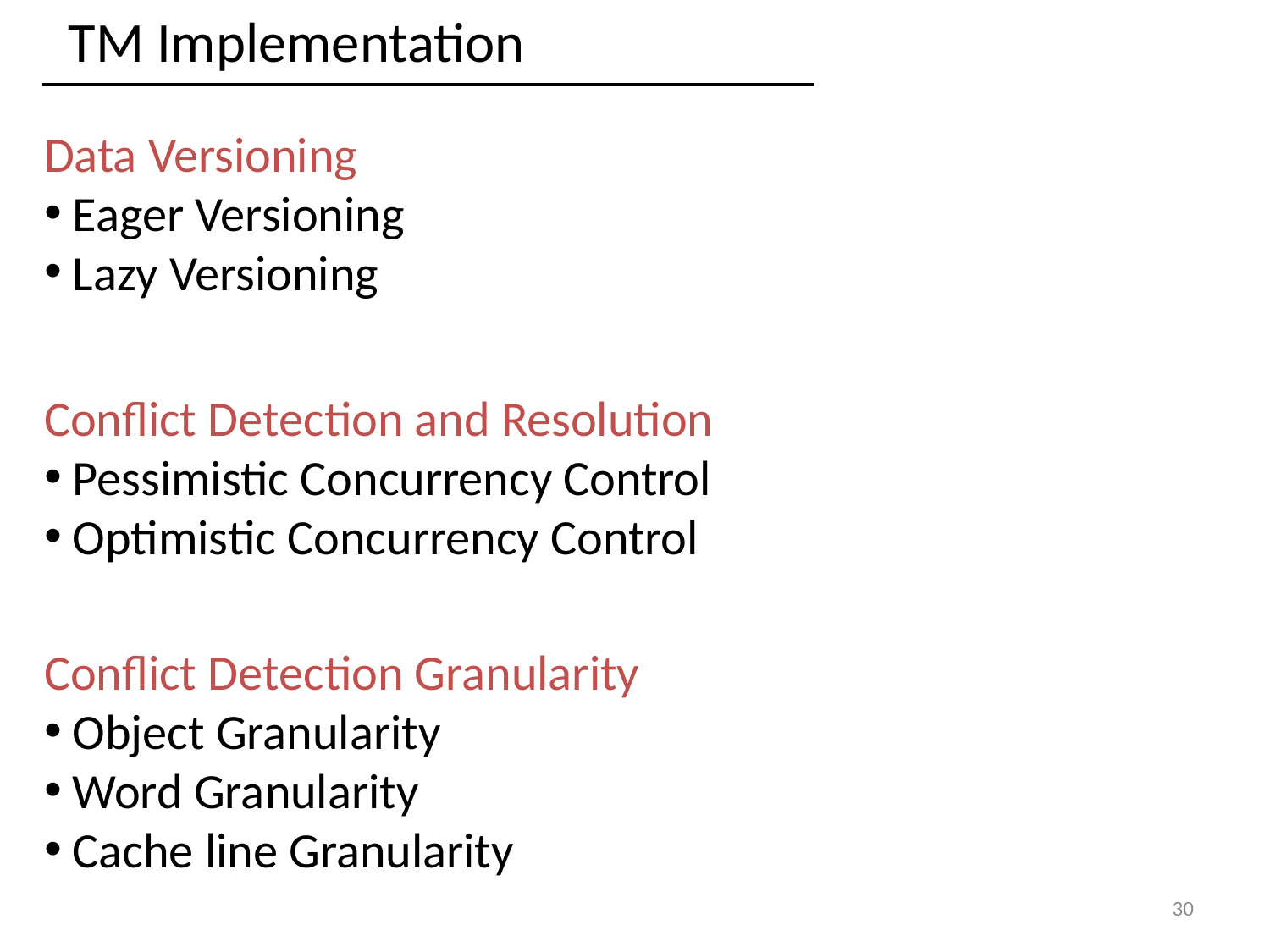

TM Implementation
Data Versioning
 Eager Versioning
 Lazy Versioning
Conflict Detection and Resolution
 Pessimistic Concurrency Control
 Optimistic Concurrency Control

Conflict Detection Granularity
 Object Granularity
 Word Granularity
 Cache line Granularity

30